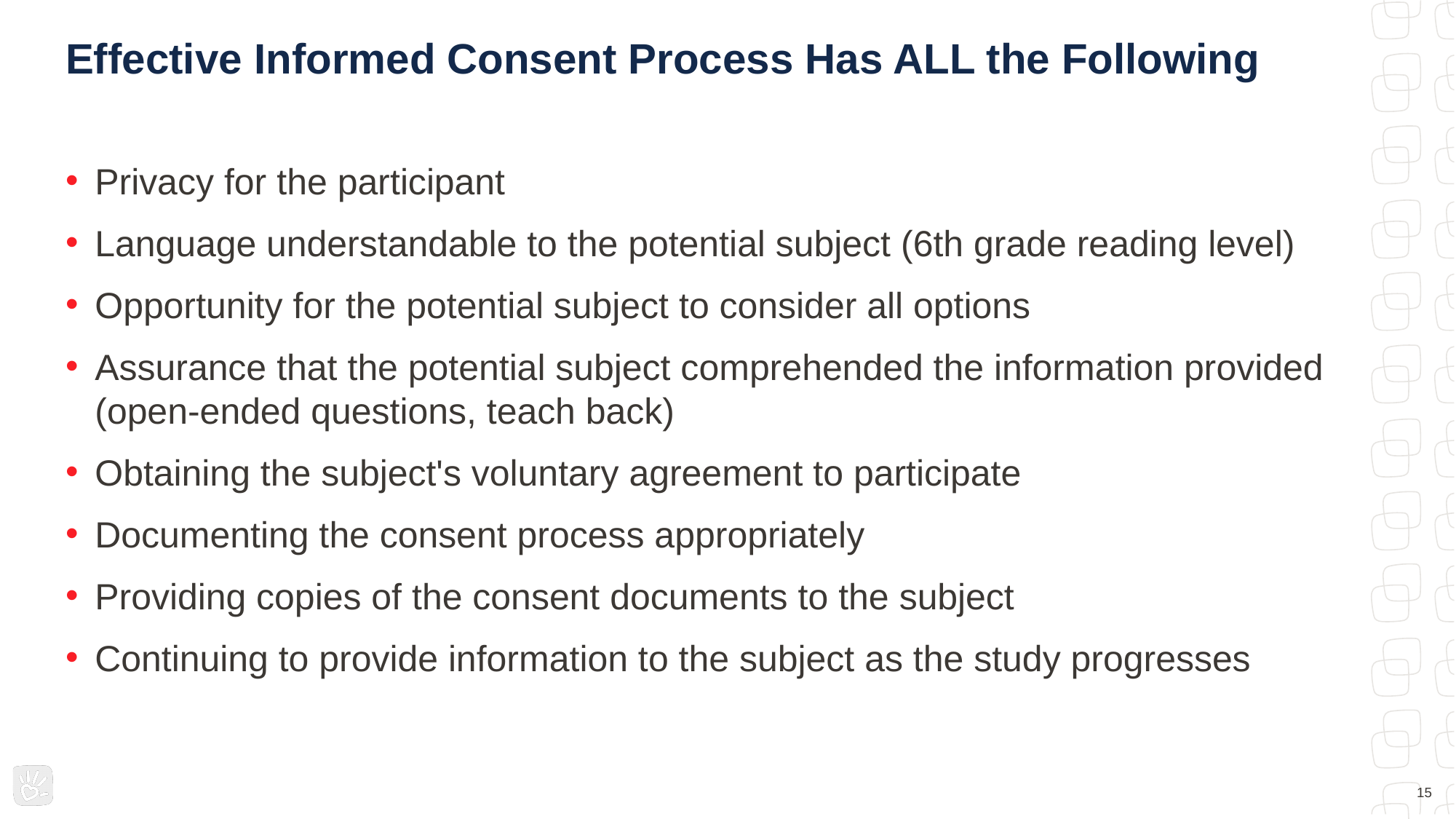

# Effective Informed Consent Process Has ALL the Following
Privacy for the participant
Language understandable to the potential subject (6th grade reading level)
Opportunity for the potential subject to consider all options
Assurance that the potential subject comprehended the information provided (open-ended questions, teach back)
Obtaining the subject's voluntary agreement to participate
Documenting the consent process appropriately
Providing copies of the consent documents to the subject
Continuing to provide information to the subject as the study progresses

15